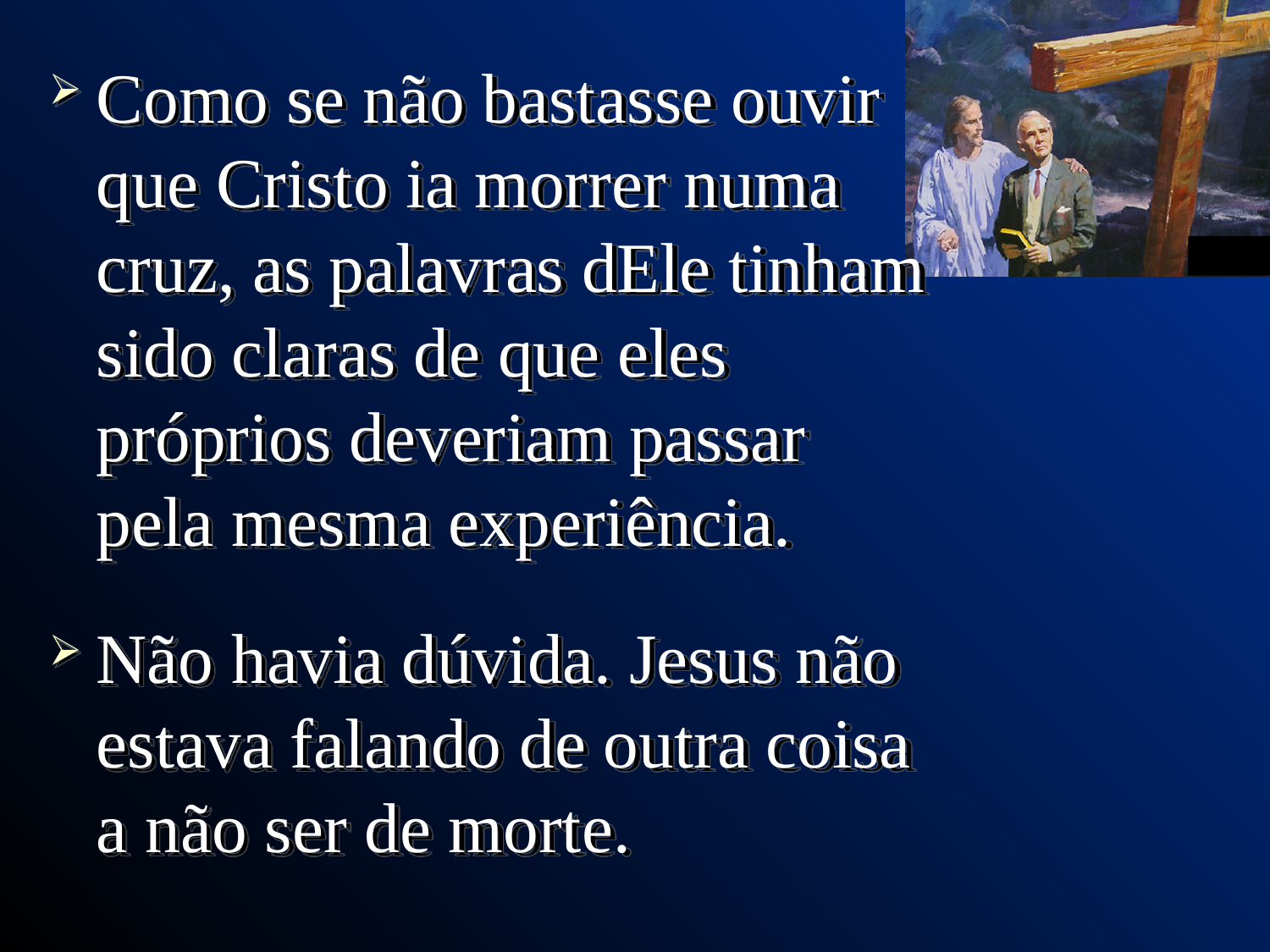

Como se não bastasse ouvir que Cristo ia morrer numa cruz, as palavras dEle tinham sido claras de que eles próprios deveriam passar pela mesma experiência.
Não havia dúvida. Jesus não estava falando de outra coisa a não ser de morte.